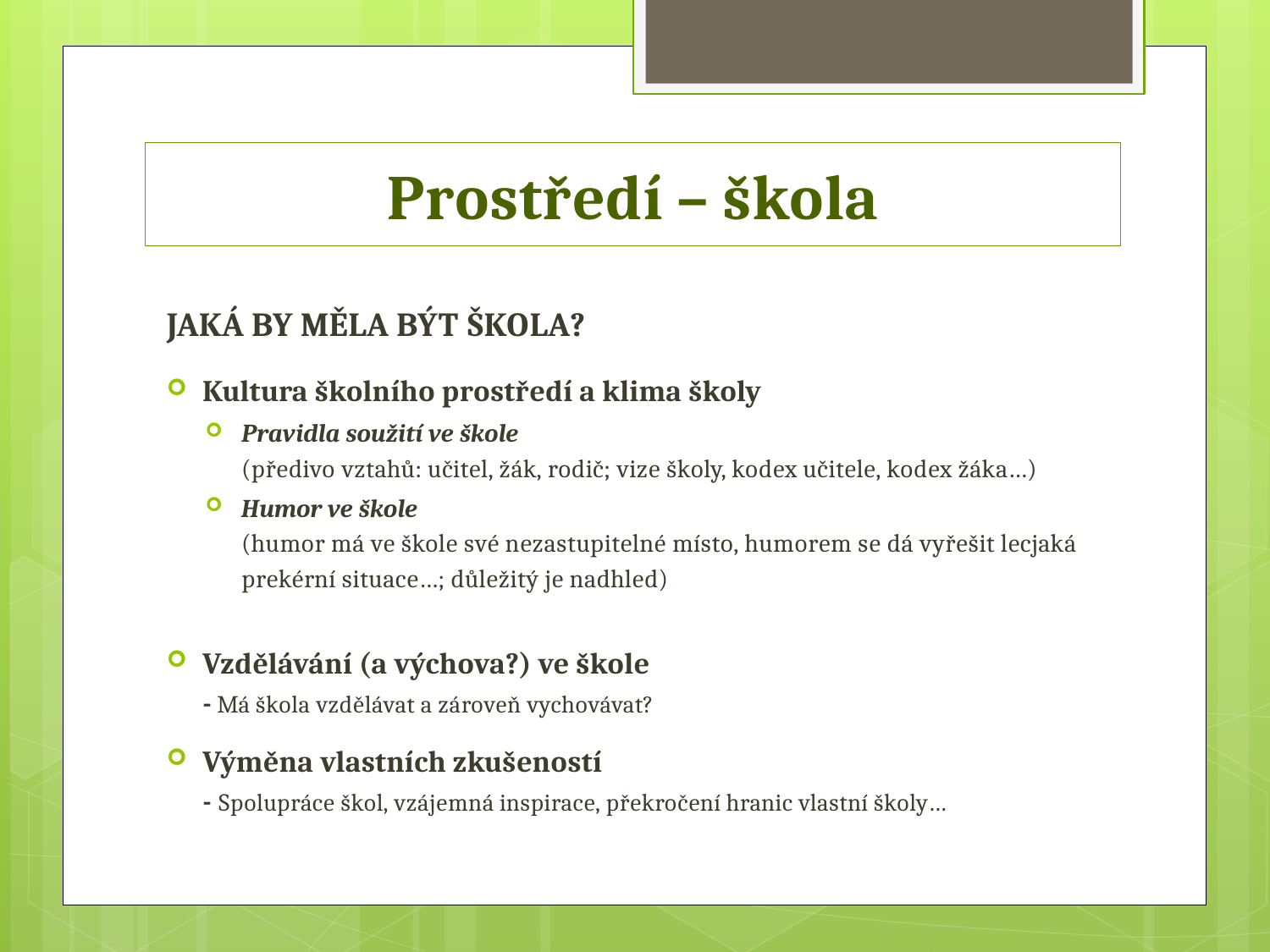

# Prostředí – škola
JAKÁ BY MĚLA BÝT ŠKOLA?

Kultura školního prostředí a klima školy
Pravidla soužití ve škole
(předivo vztahů: učitel, žák, rodič; vize školy, kodex učitele, kodex žáka…)
Humor ve škole
(humor má ve škole své nezastupitelné místo, humorem se dá vyřešit lecjaká prekérní situace…; důležitý je nadhled)

Vzdělávání (a výchova?) ve škole
- Má škola vzdělávat a zároveň vychovávat?
Výměna vlastních zkušeností
- Spolupráce škol, vzájemná inspirace, překročení hranic vlastní školy…